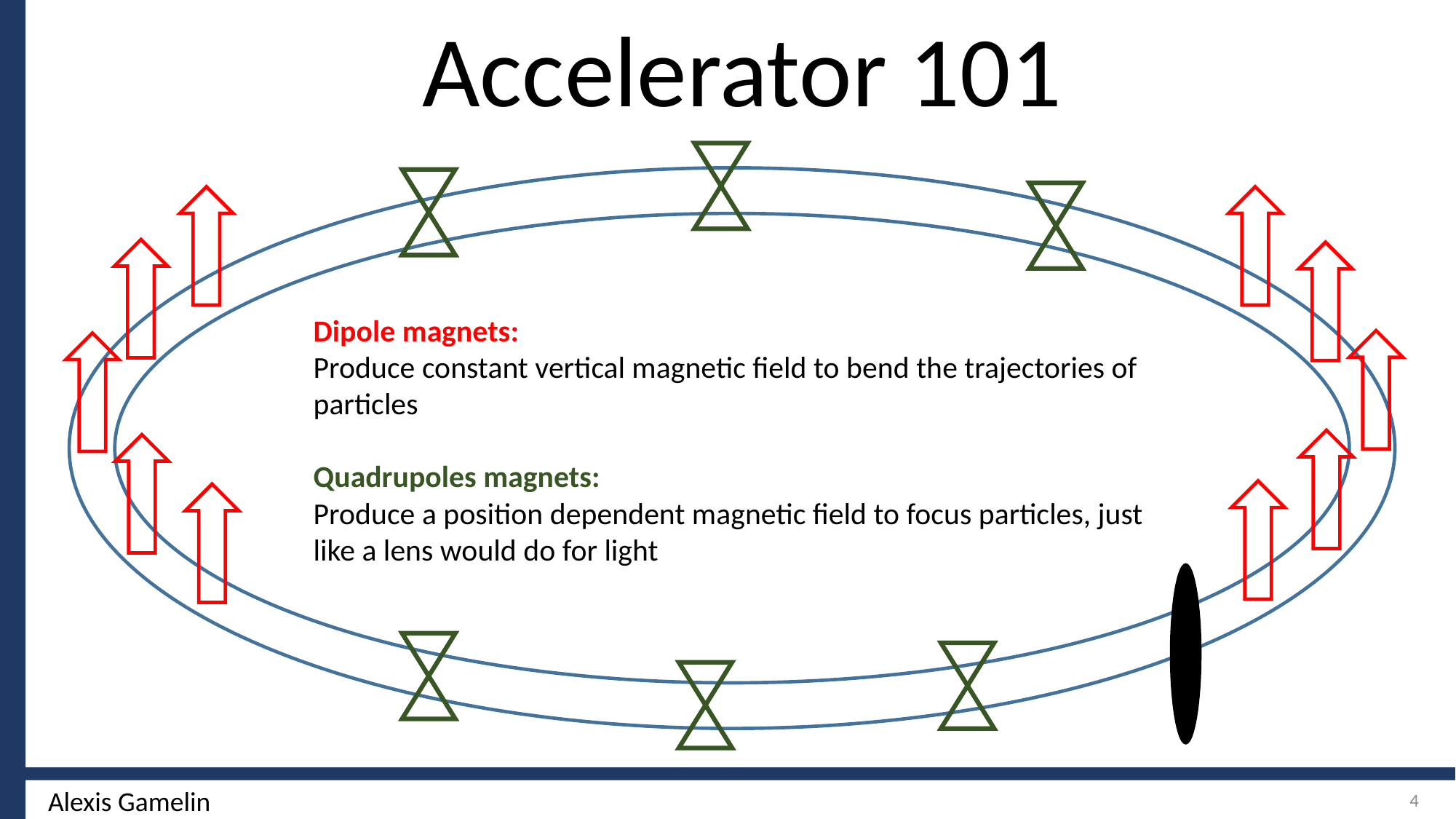

Accelerator 101

Dipole magnets:
Produce constant vertical magnetic field to bend the trajectories of particles

Quadrupoles magnets:
Produce a position dependent magnetic field to focus particles, just like a lens would do for light

4
Alexis Gamelin